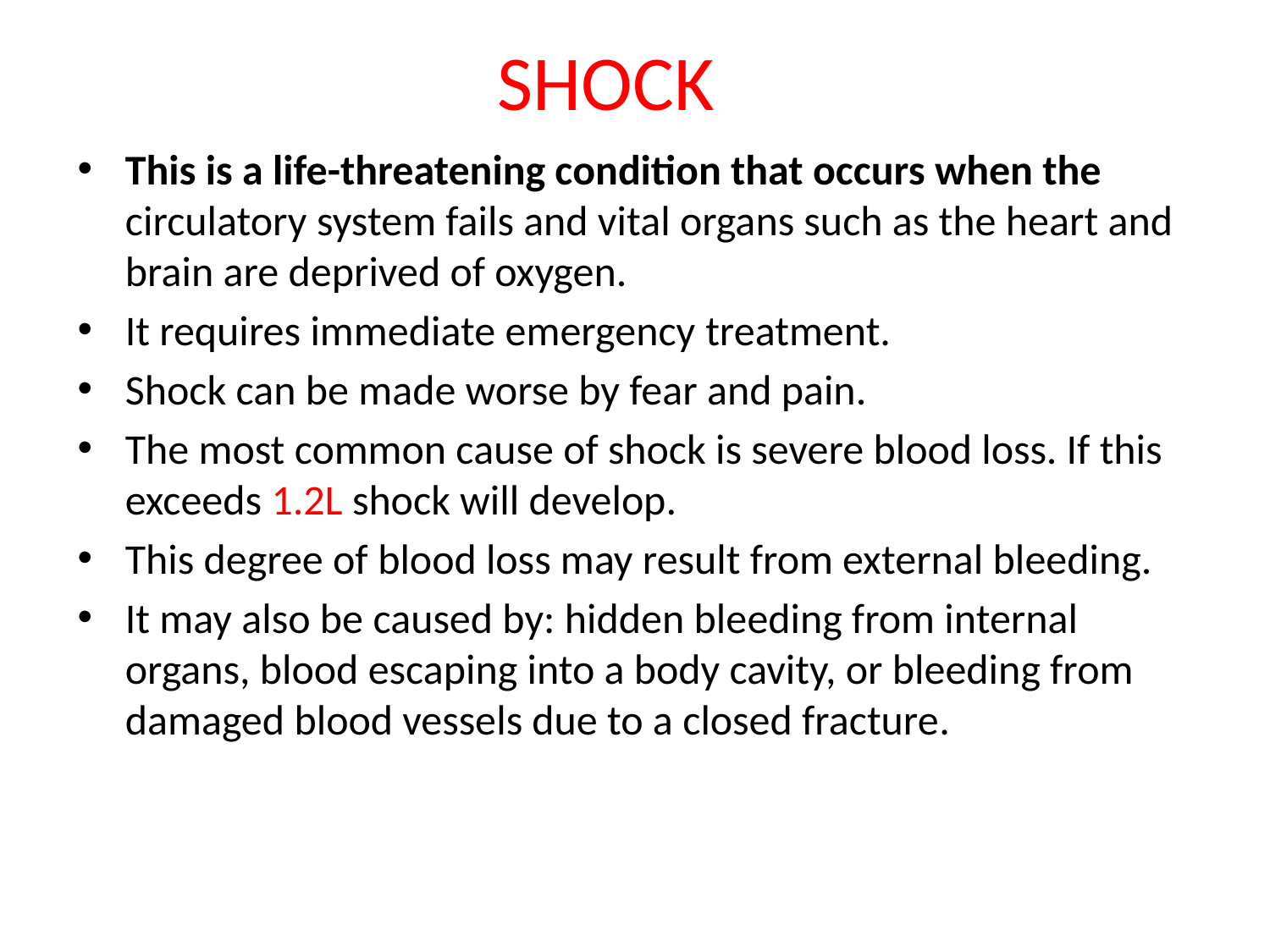

# SHOCK
This is a life-threatening condition that occurs when the circulatory system fails and vital organs such as the heart and brain are deprived of oxygen.
It requires immediate emergency treatment.
Shock can be made worse by fear and pain.
The most common cause of shock is severe blood loss. If this exceeds 1.2L shock will develop.
This degree of blood loss may result from external bleeding.
It may also be caused by: hidden bleeding from internal organs, blood escaping into a body cavity, or bleeding from damaged blood vessels due to a closed fracture.